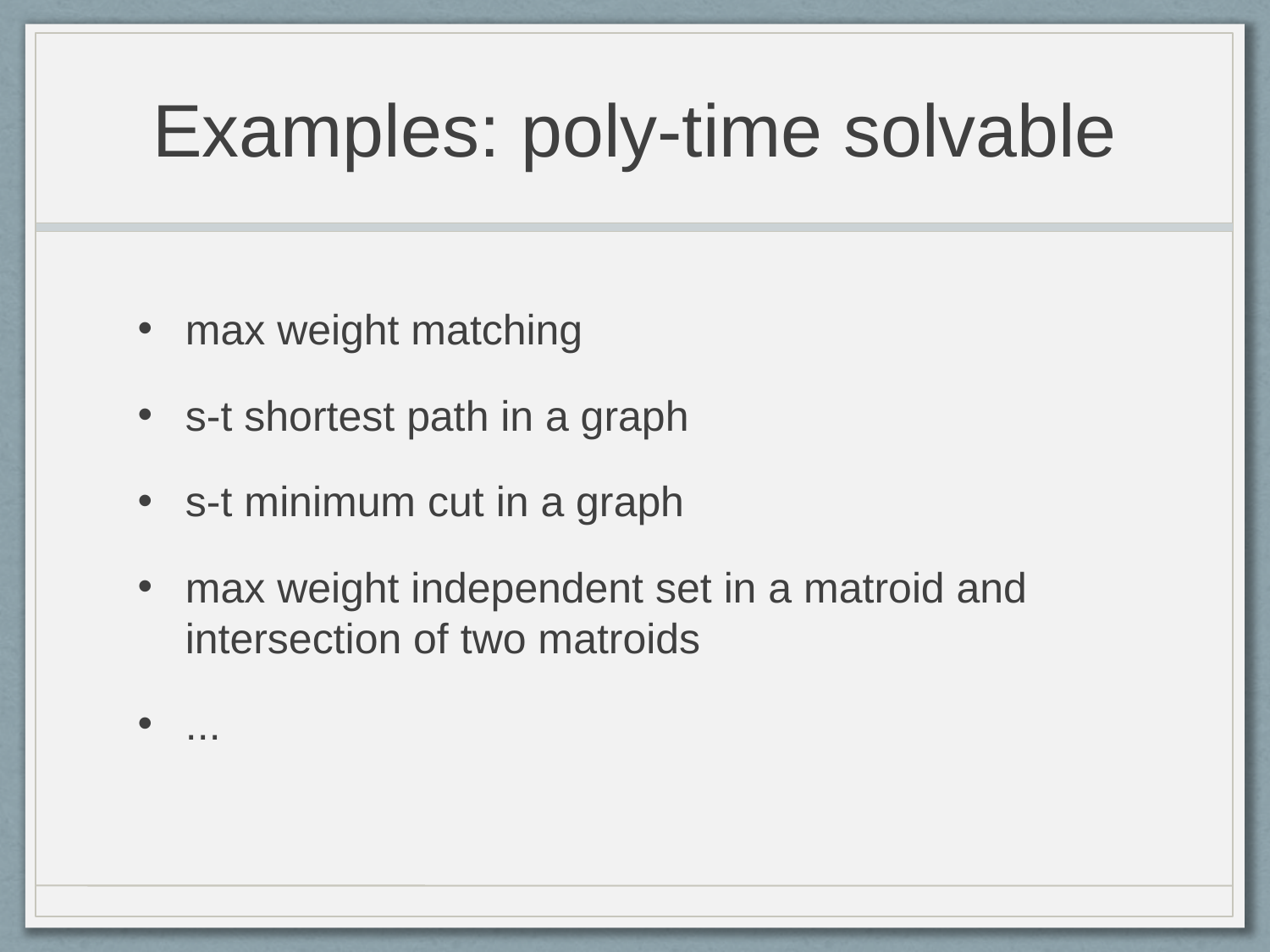

# Examples: poly-time solvable
max weight matching
s-t shortest path in a graph
s-t minimum cut in a graph
max weight independent set in a matroid and intersection of two matroids
...